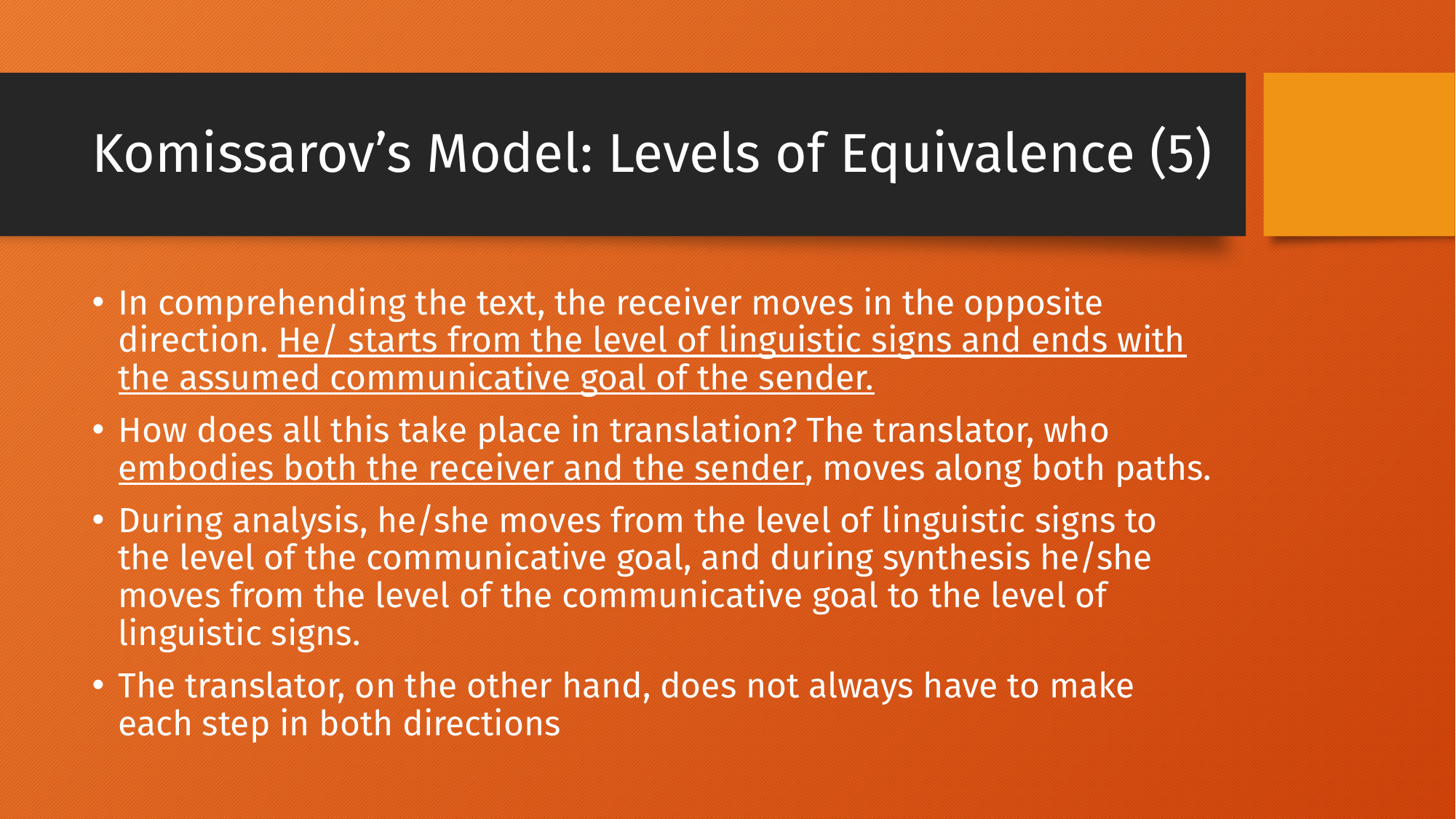

# Komissarov’s Model: Levels of Equivalence (5)
In comprehending the text, the receiver moves in the opposite direction. He/ starts from the level of linguistic signs and ends with the assumed communicative goal of the sender.
How does all this take place in translation? The translator, who embodies both the receiver and the sender, moves along both paths.
During analysis, he/she moves from the level of linguistic signs to the level of the communicative goal, and during synthesis he/she moves from the level of the communicative goal to the level of linguistic signs.
The translator, on the other hand, does not always have to make each step in both directions